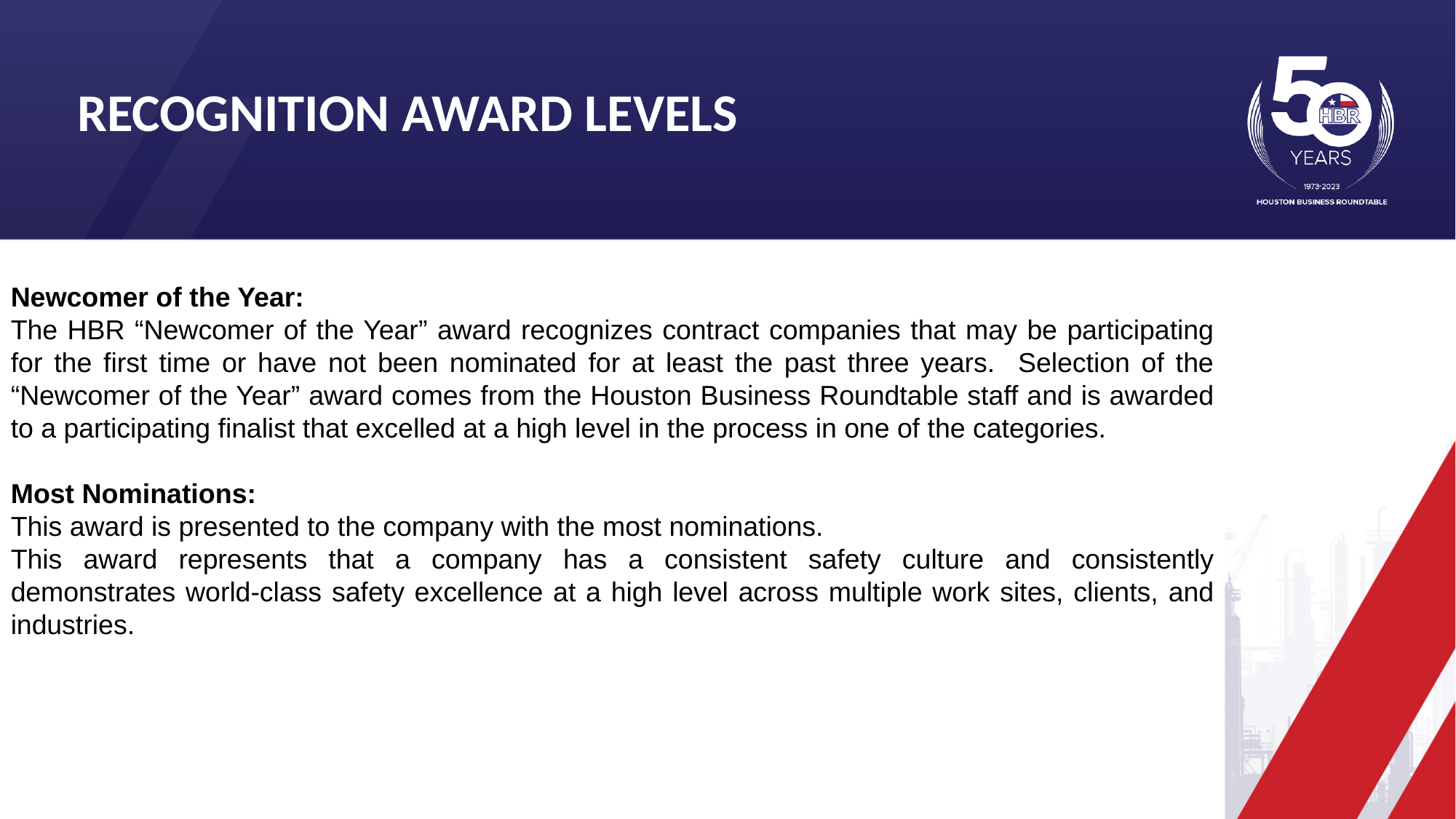

Recognition Award levels

Newcomer of the Year:
The HBR “Newcomer of the Year” award recognizes contract companies that may be participating for the first time or have not been nominated for at least the past three years.  Selection of the “Newcomer of the Year” award comes from the Houston Business Roundtable staff and is awarded to a participating finalist that excelled at a high level in the process in one of the categories.

Most Nominations:
This award is presented to the company with the most nominations.
This award represents that a company has a consistent safety culture and consistently demonstrates world-class safety excellence at a high level across multiple work sites, clients, and industries.